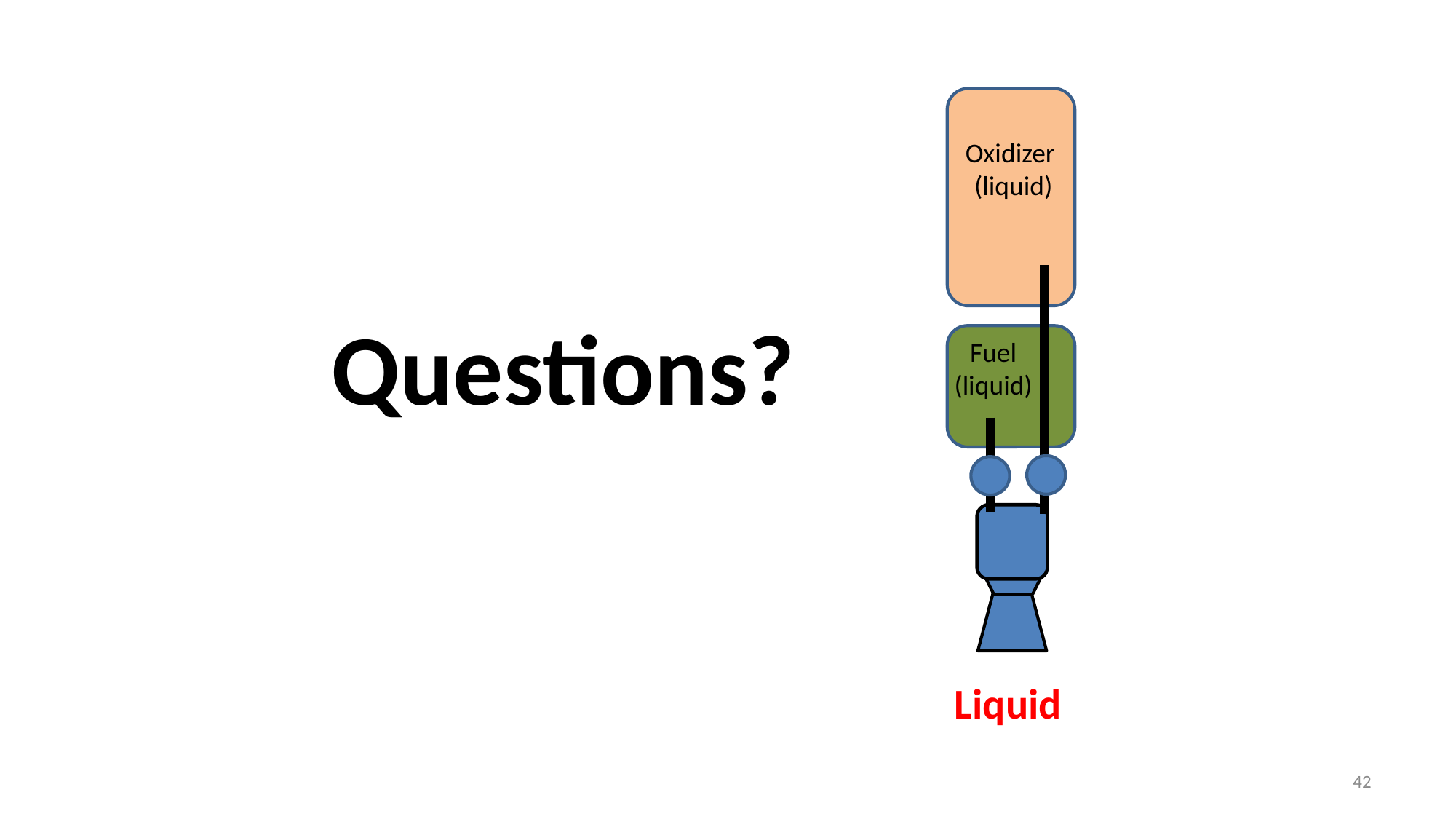

Liquid
Oxidizer
 (liquid)
Fuel
(liquid)
Questions?
42